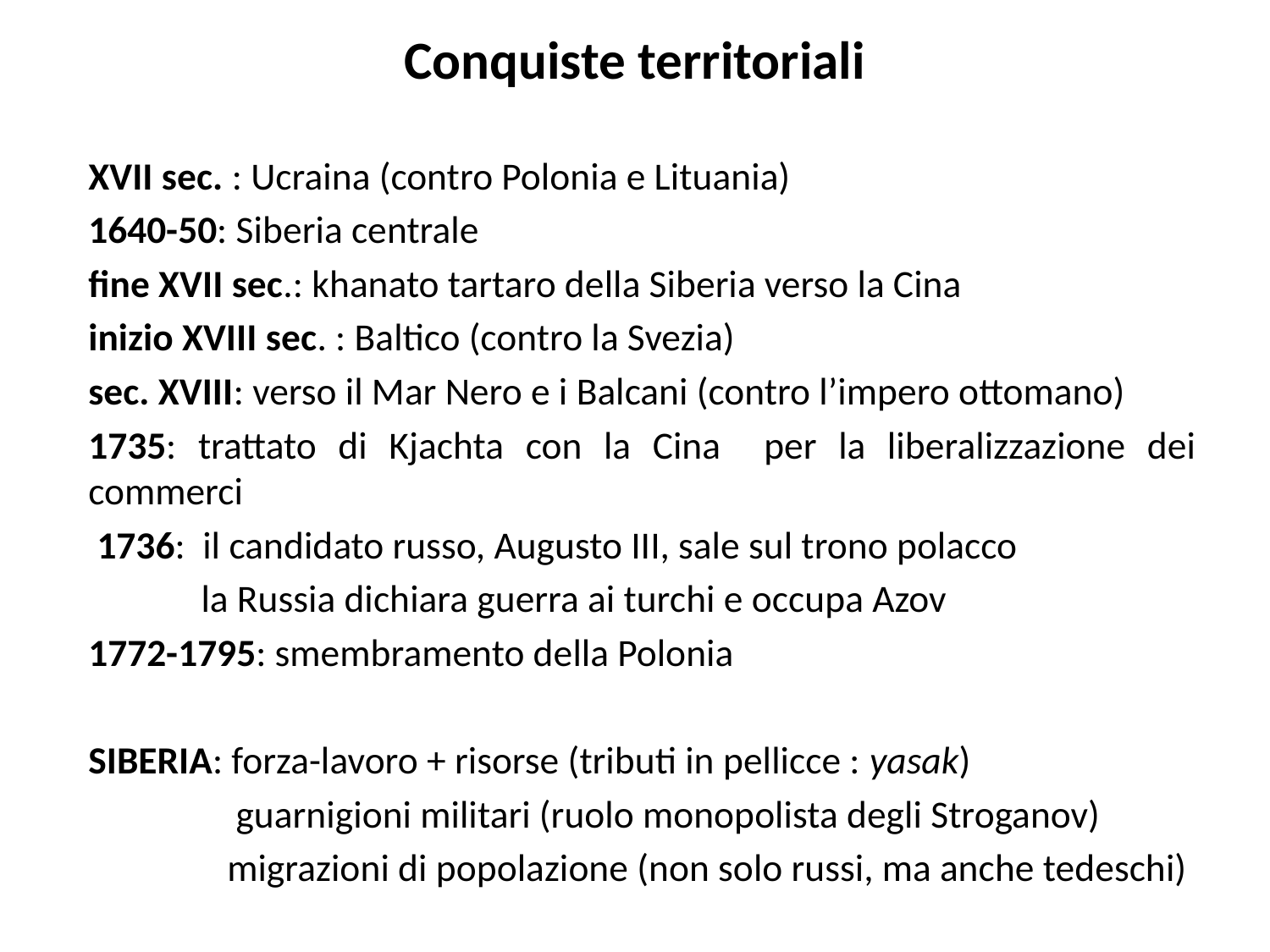

# Conquiste territoriali
XVII sec. : Ucraina (contro Polonia e Lituania)
1640-50: Siberia centrale
fine XVII sec.: khanato tartaro della Siberia verso la Cina
inizio XVIII sec. : Baltico (contro la Svezia)
sec. XVIII: verso il Mar Nero e i Balcani (contro l’impero ottomano)
1735: trattato di Kjachta con la Cina  per la liberalizzazione dei commerci
 1736:  il candidato russo, Augusto III, sale sul trono polacco
             la Russia dichiara guerra ai turchi e occupa Azov
1772-1795: smembramento della Polonia

SIBERIA: forza-lavoro + risorse (tributi in pellicce : yasak)
                 guarnigioni militari (ruolo monopolista degli Stroganov)
                migrazioni di popolazione (non solo russi, ma anche tedeschi)